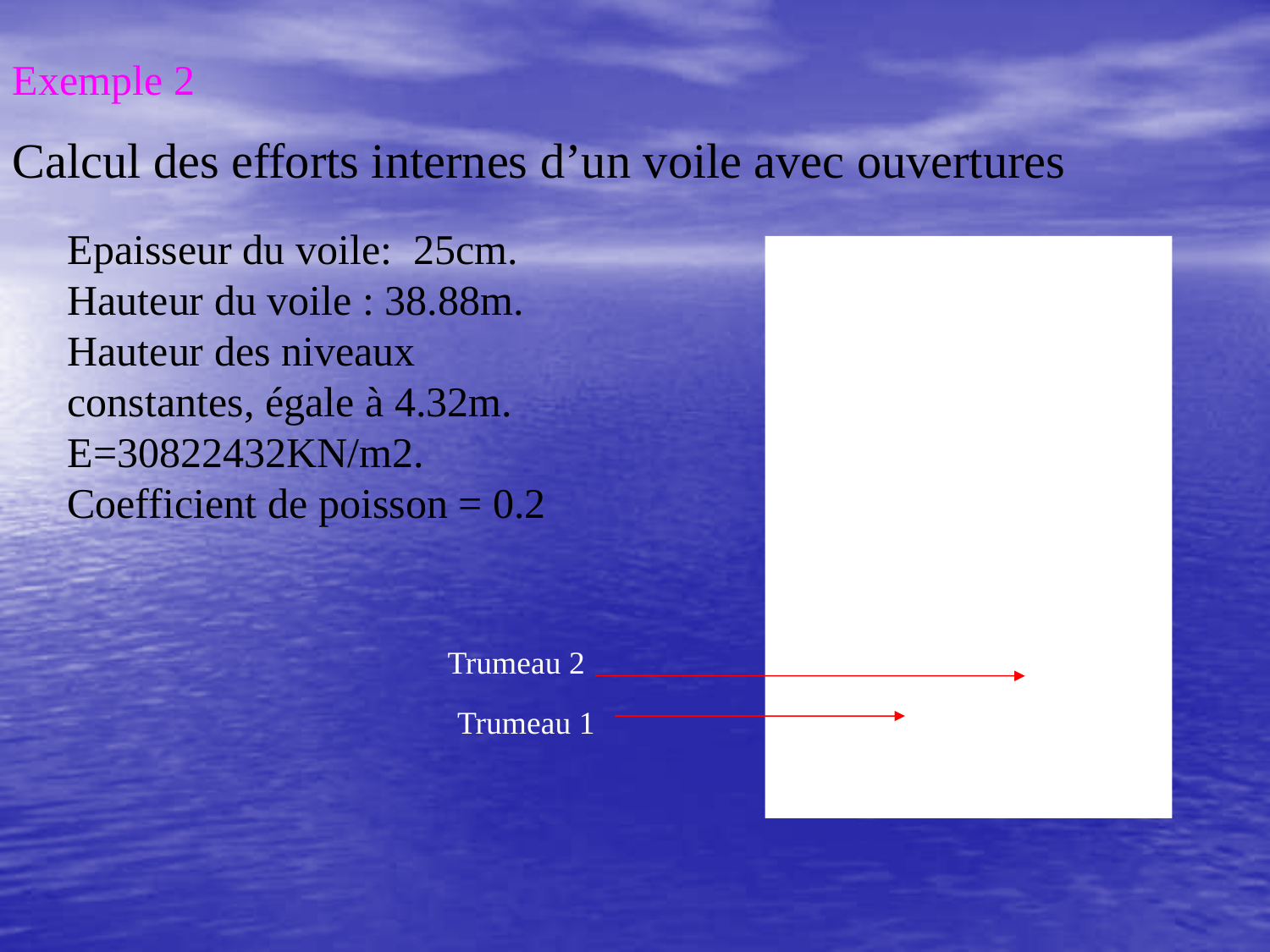

Exemple 2
Calcul des efforts internes d’un voile avec ouvertures
Epaisseur du voile:  25cm.
Hauteur du voile : 38.88m.
Hauteur des niveaux constantes, égale à 4.32m.
E=30822432KN/m2.
Coefficient de poisson = 0.2

Trumeau 2

Trumeau 1